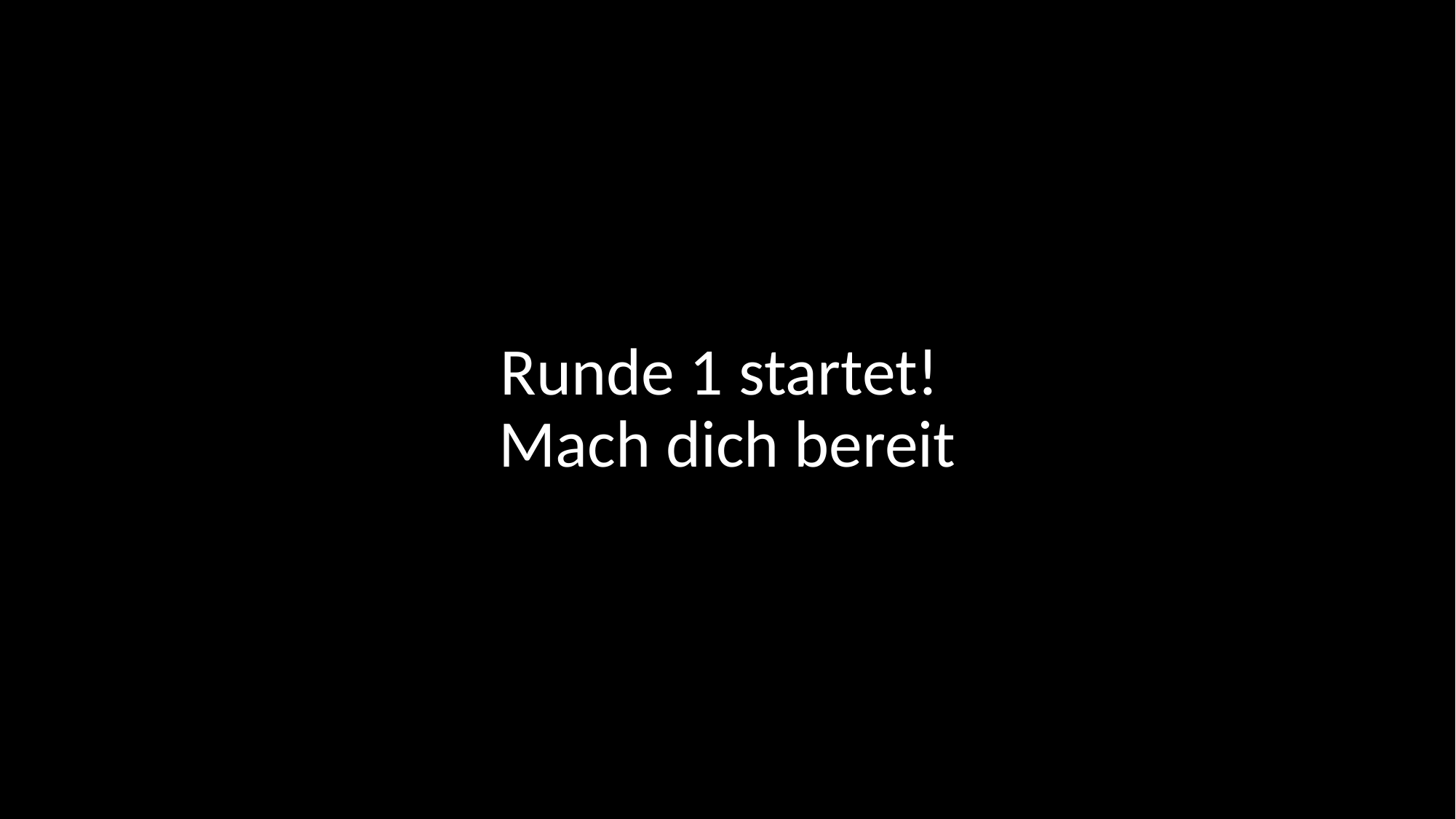

# Runde 1 startet! Mach dich bereit